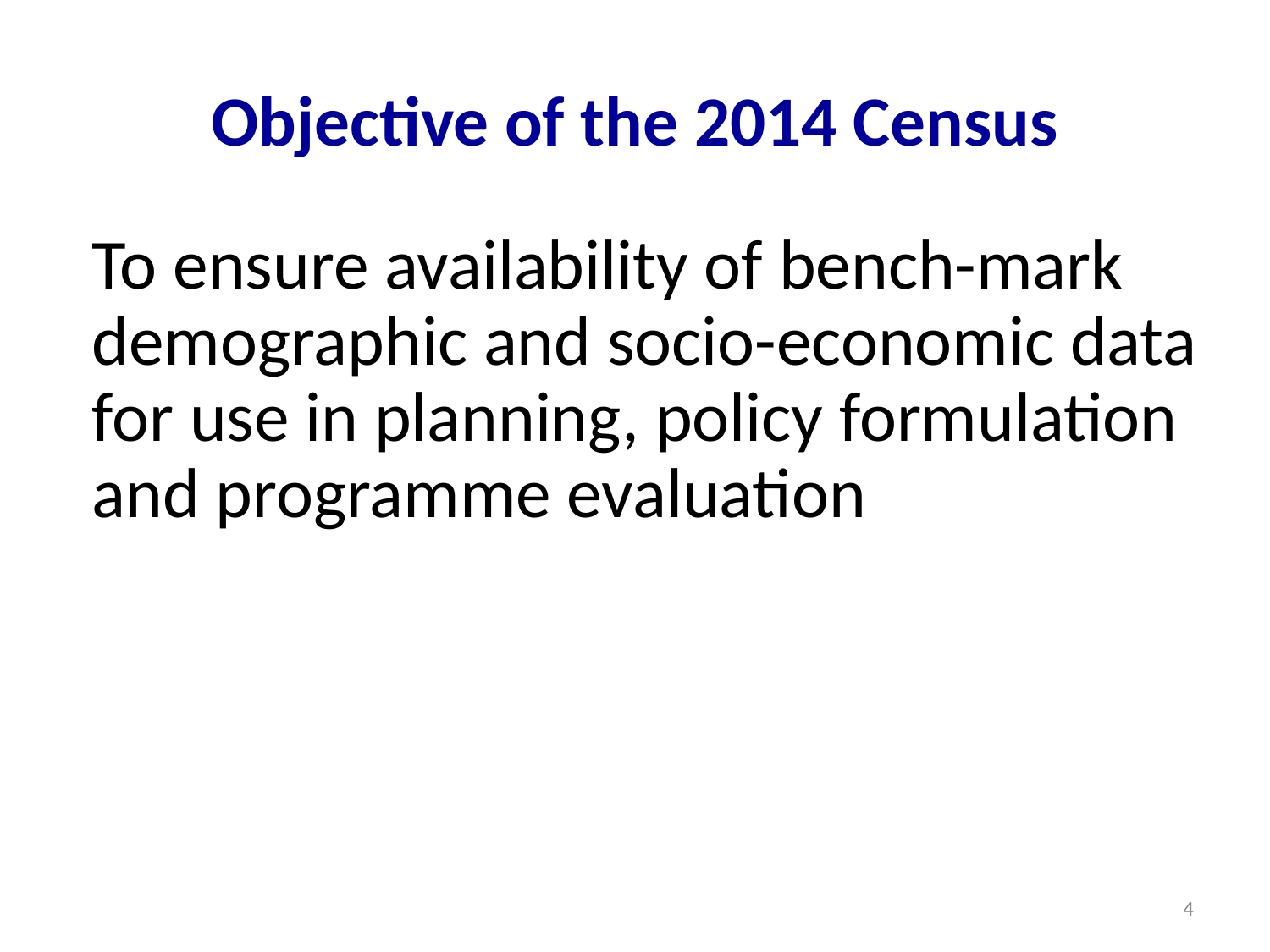

# Objective of the 2014 Census
	To ensure availability of bench-mark demographic and socio-economic data for use in planning, policy formulation and programme evaluation
4